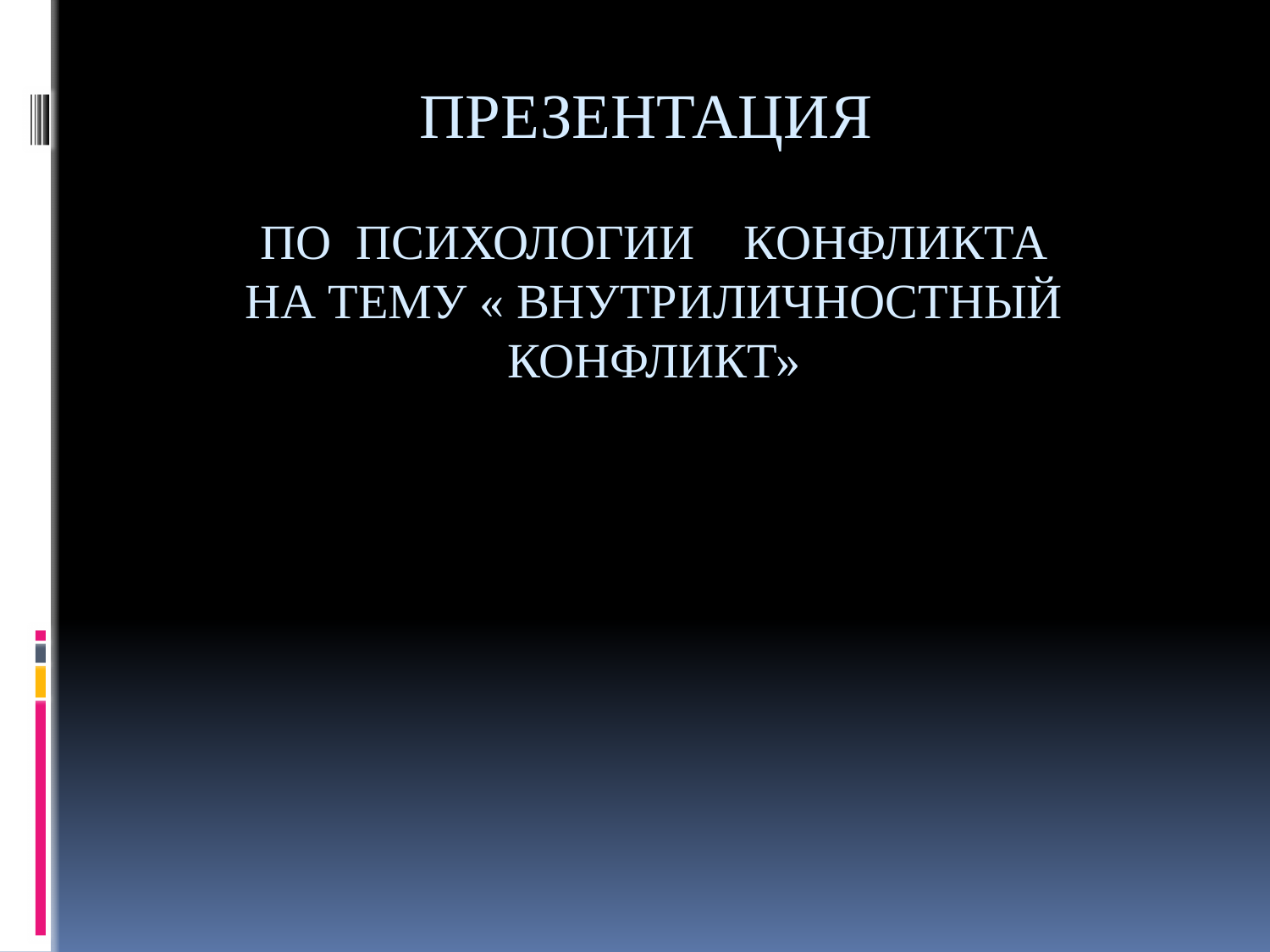

# Презентация По  психологии    конфликта На тему « Внутриличностный конфликт»